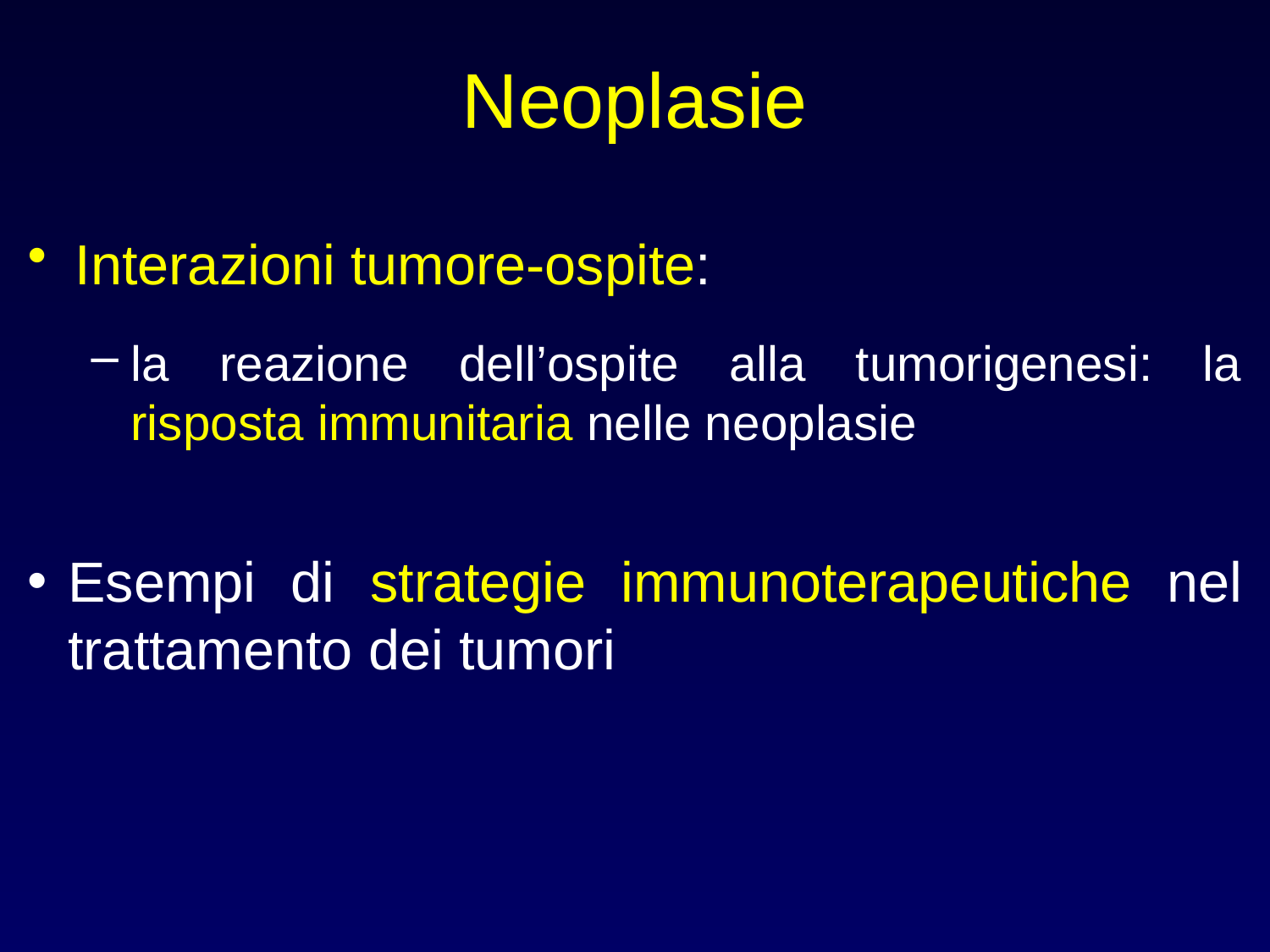

# Neoplasie
Interazioni tumore-ospite:

la reazione dell’ospite alla tumorigenesi: la risposta immunitaria nelle neoplasie

Esempi di strategie immunoterapeutiche nel trattamento dei tumori